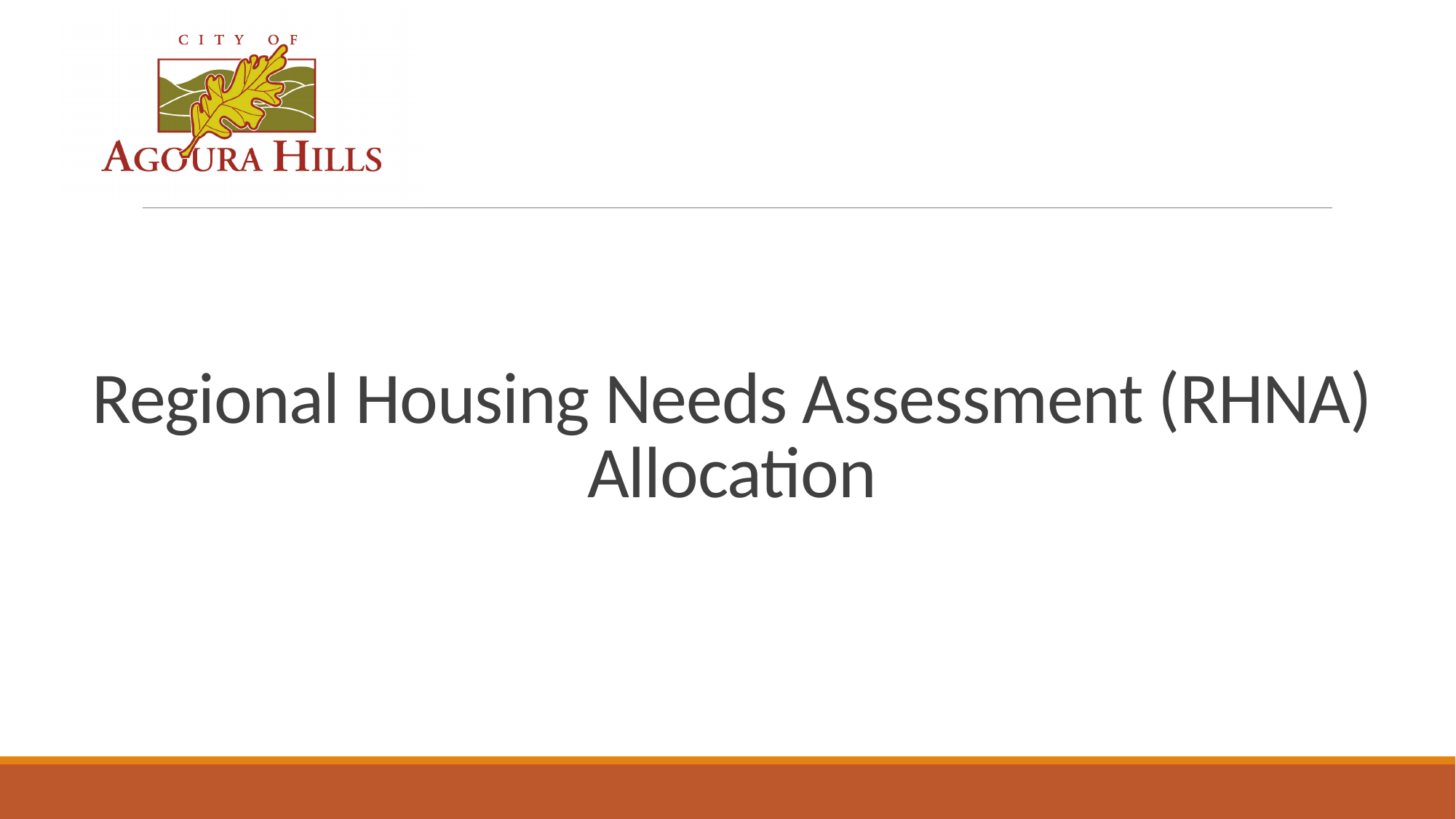

# Regional Housing Needs Assessment (RHNA) Allocation